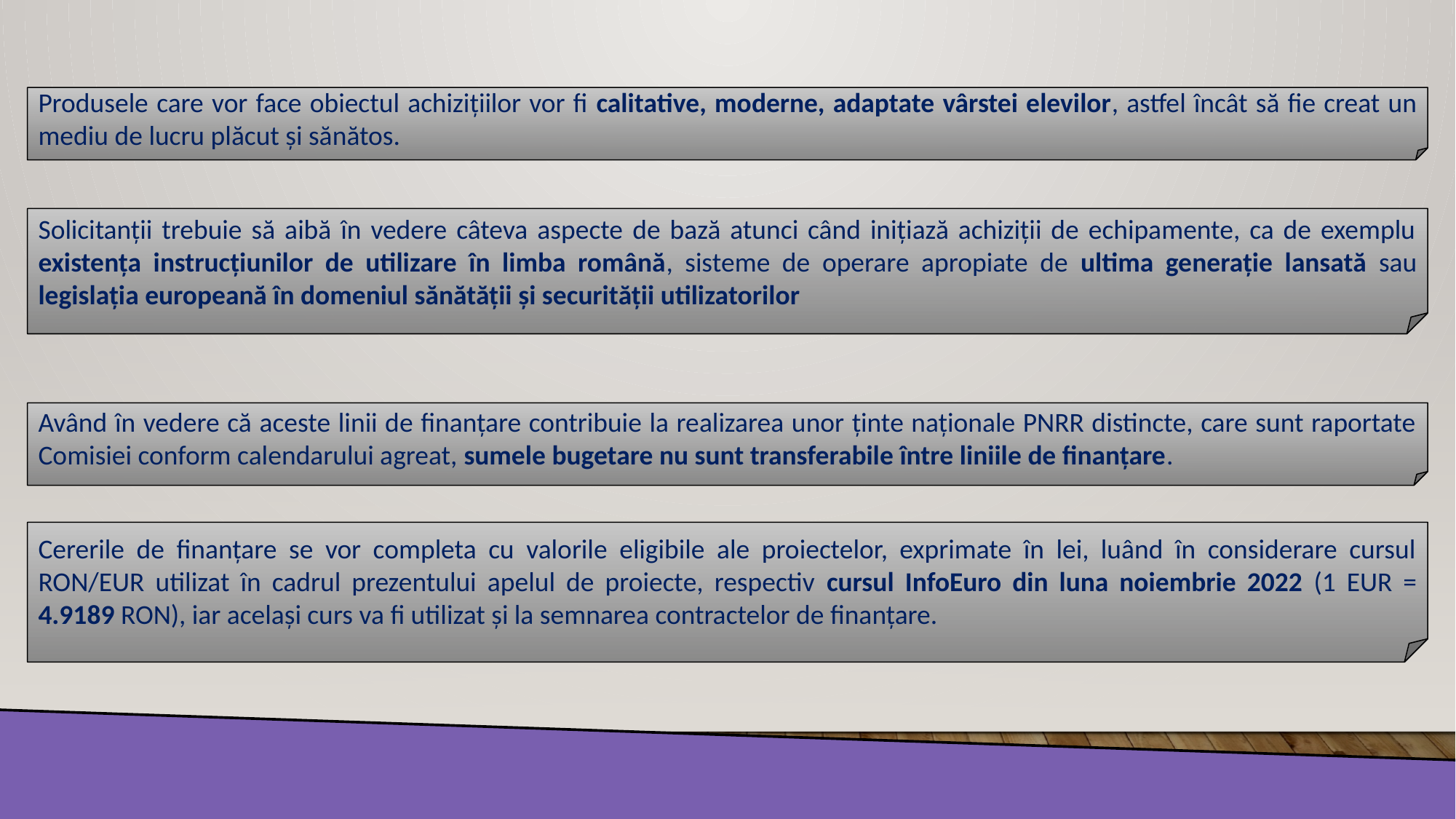

Produsele care vor face obiectul achizițiilor vor fi calitative, moderne, adaptate vârstei elevilor, astfel încât să fie creat un mediu de lucru plăcut și sănătos.
Solicitanții trebuie să aibă în vedere câteva aspecte de bază atunci când inițiază achiziții de echipamente, ca de exemplu existența instrucțiunilor de utilizare în limba română, sisteme de operare apropiate de ultima generație lansată sau legislația europeană în domeniul sănătății și securității utilizatorilor
Având în vedere că aceste linii de finanțare contribuie la realizarea unor ținte naționale PNRR distincte, care sunt raportate Comisiei conform calendarului agreat, sumele bugetare nu sunt transferabile între liniile de finanțare.
Cererile de finanțare se vor completa cu valorile eligibile ale proiectelor, exprimate în lei, luând în considerare cursul RON/EUR utilizat în cadrul prezentului apelul de proiecte, respectiv cursul InfoEuro din luna noiembrie 2022 (1 EUR = 4.9189 RON), iar același curs va fi utilizat și la semnarea contractelor de finanțare.